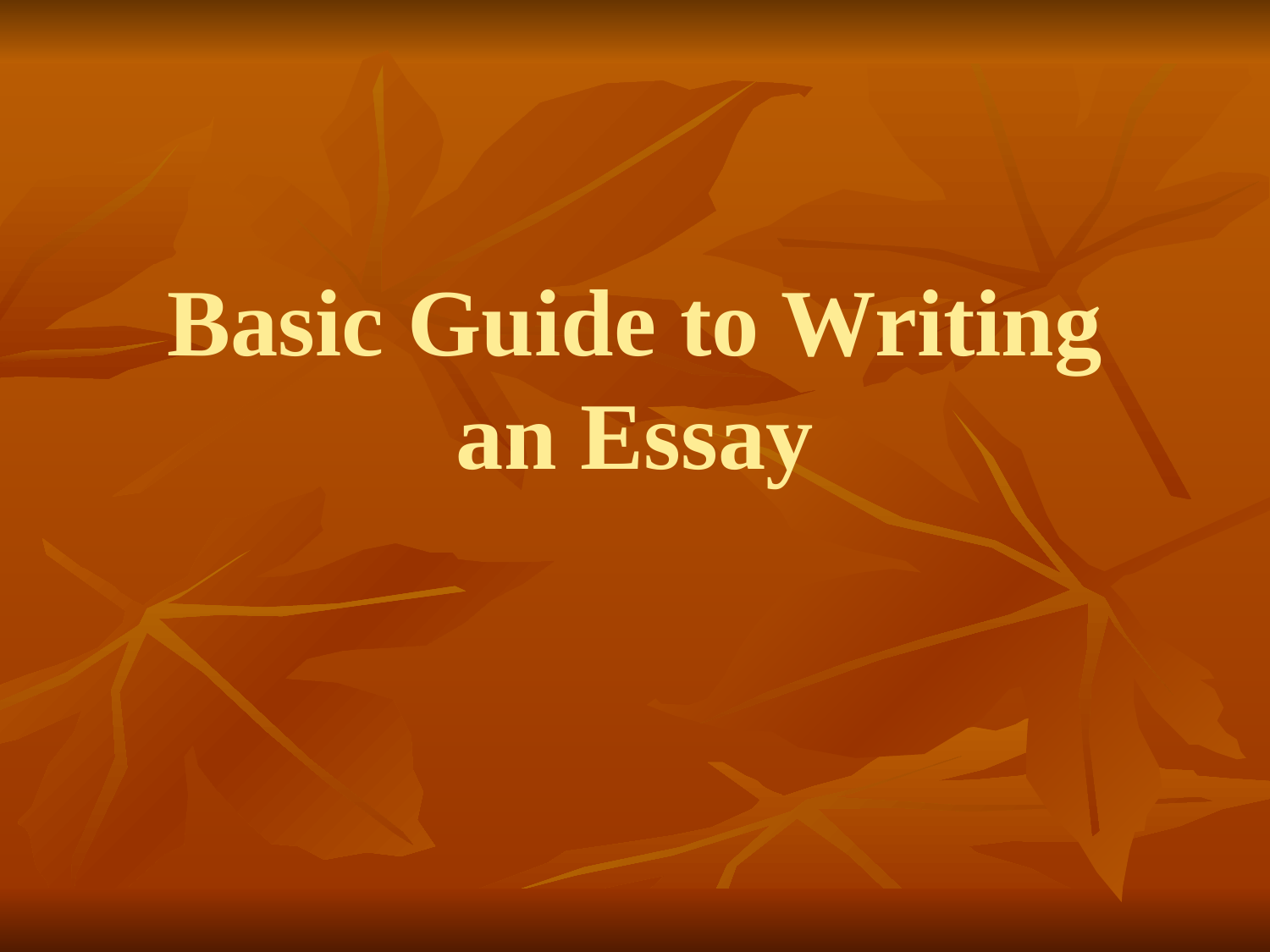

# Basic Guide to Writing an Essay